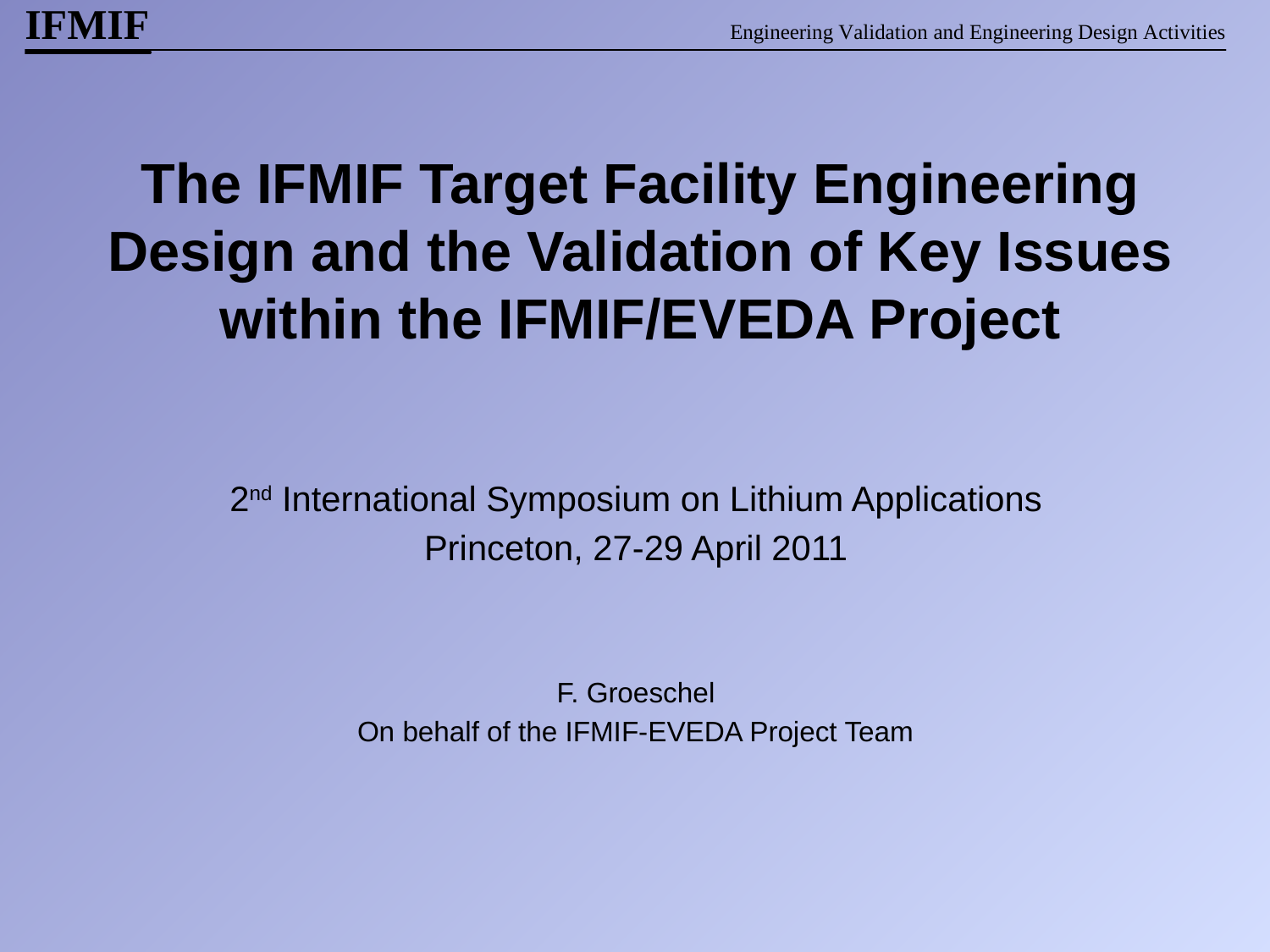

# The IFMIF Target Facility Engineering Design and the Validation of Key Issues within the IFMIF/EVEDA Project
2nd International Symposium on Lithium Applications
Princeton, 27-29 April 2011

F. Groeschel
On behalf of the IFMIF-EVEDA Project Team